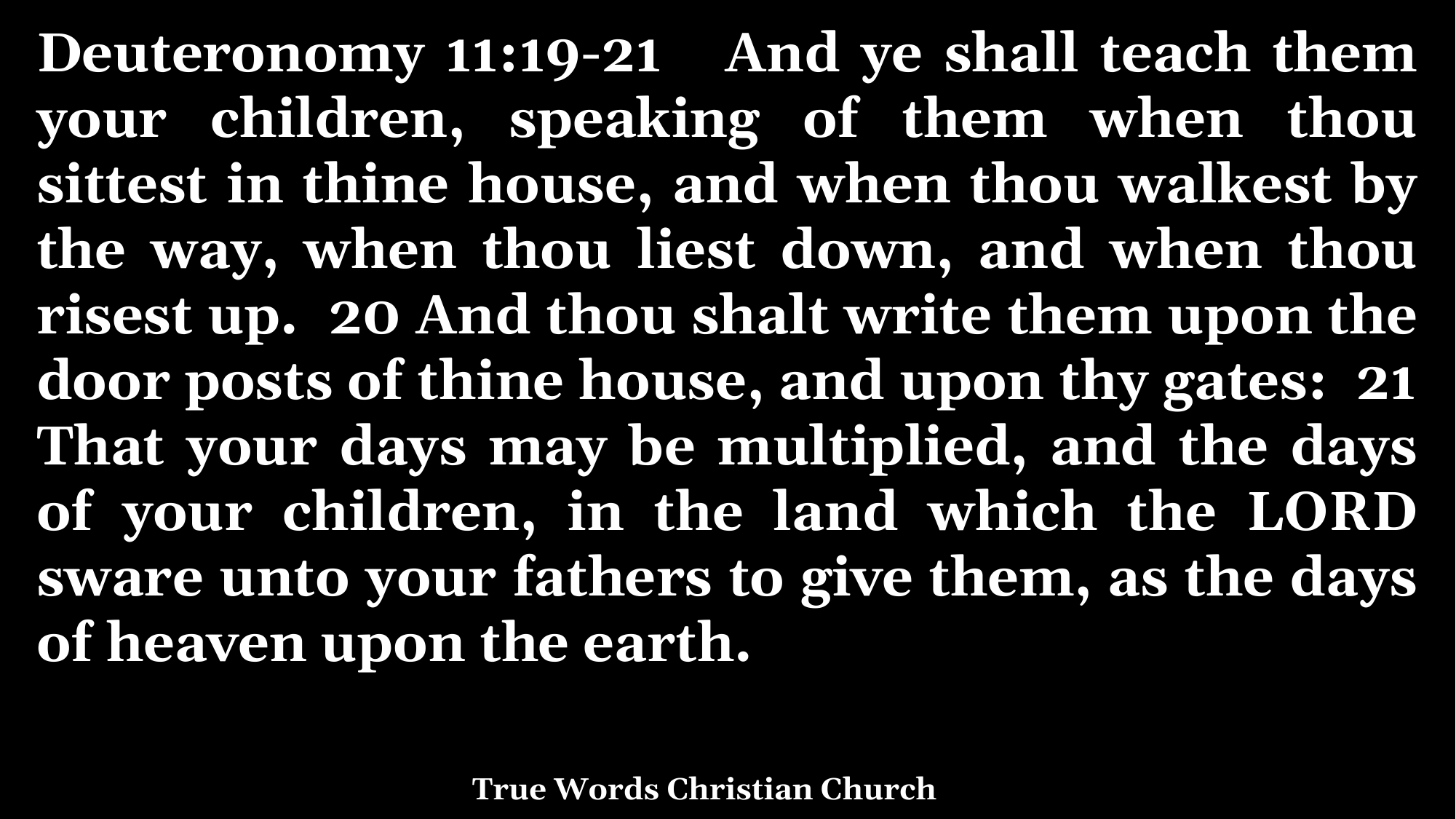

Deuteronomy 11:19-21   And ye shall teach them your children, speaking of them when thou sittest in thine house, and when thou walkest by the way, when thou liest down, and when thou risest up.  20 And thou shalt write them upon the door posts of thine house, and upon thy gates:  21 That your days may be multiplied, and the days of your children, in the land which the LORD sware unto your fathers to give them, as the days of heaven upon the earth.
True Words Christian Church